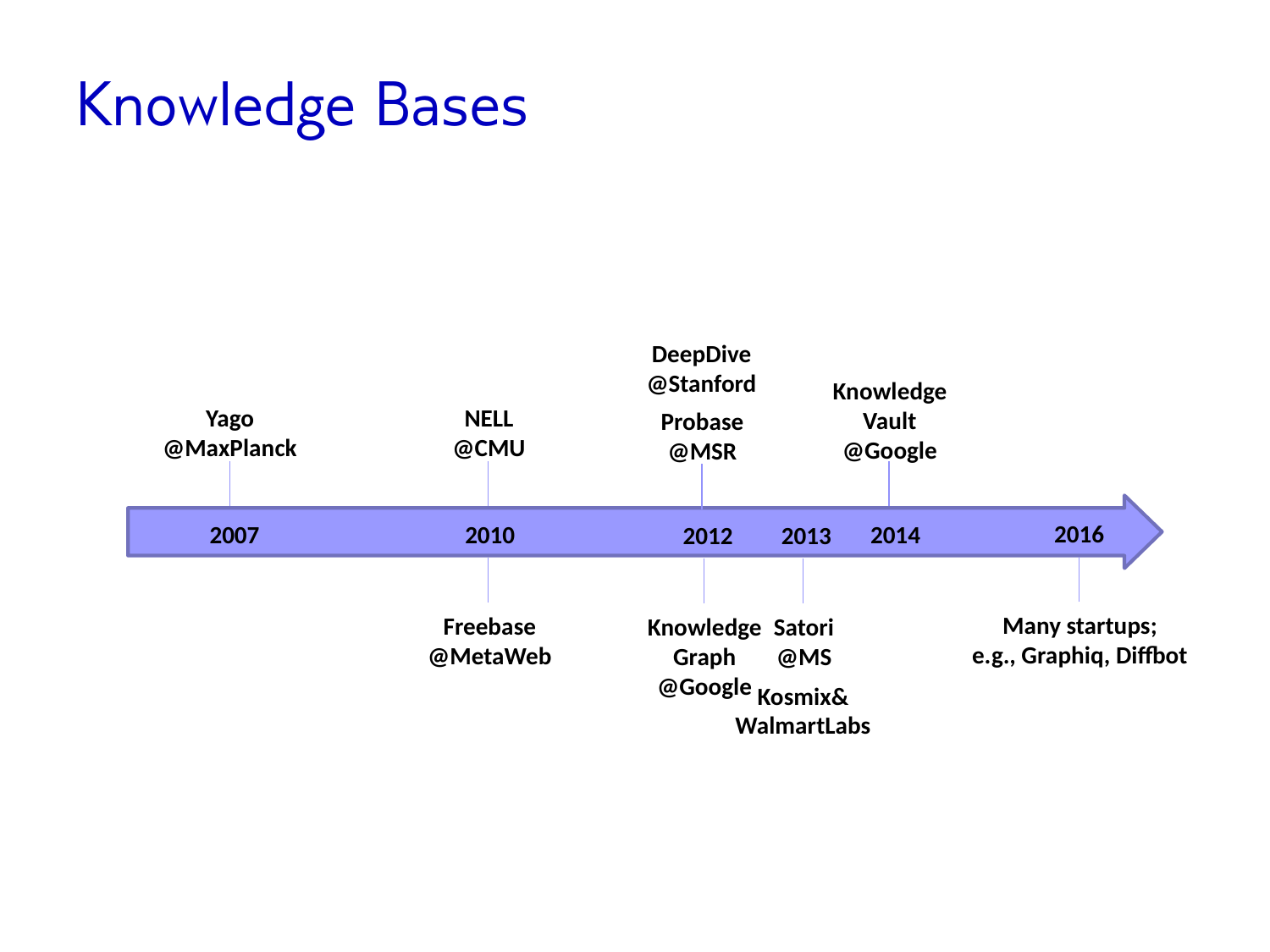

# Knowledge Bases
DeepDive
@Stanford
Knowledge
Vault
@Google
NELL
@CMU
Yago
@MaxPlanck
Probase
@MSR

2016
2007
2010
2014
2012
2013
Many startups;
e.g., Graphiq, Diffbot
Freebase
@MetaWeb
Knowledge
Graph
@Google
Satori
@MS
Kosmix&
WalmartLabs